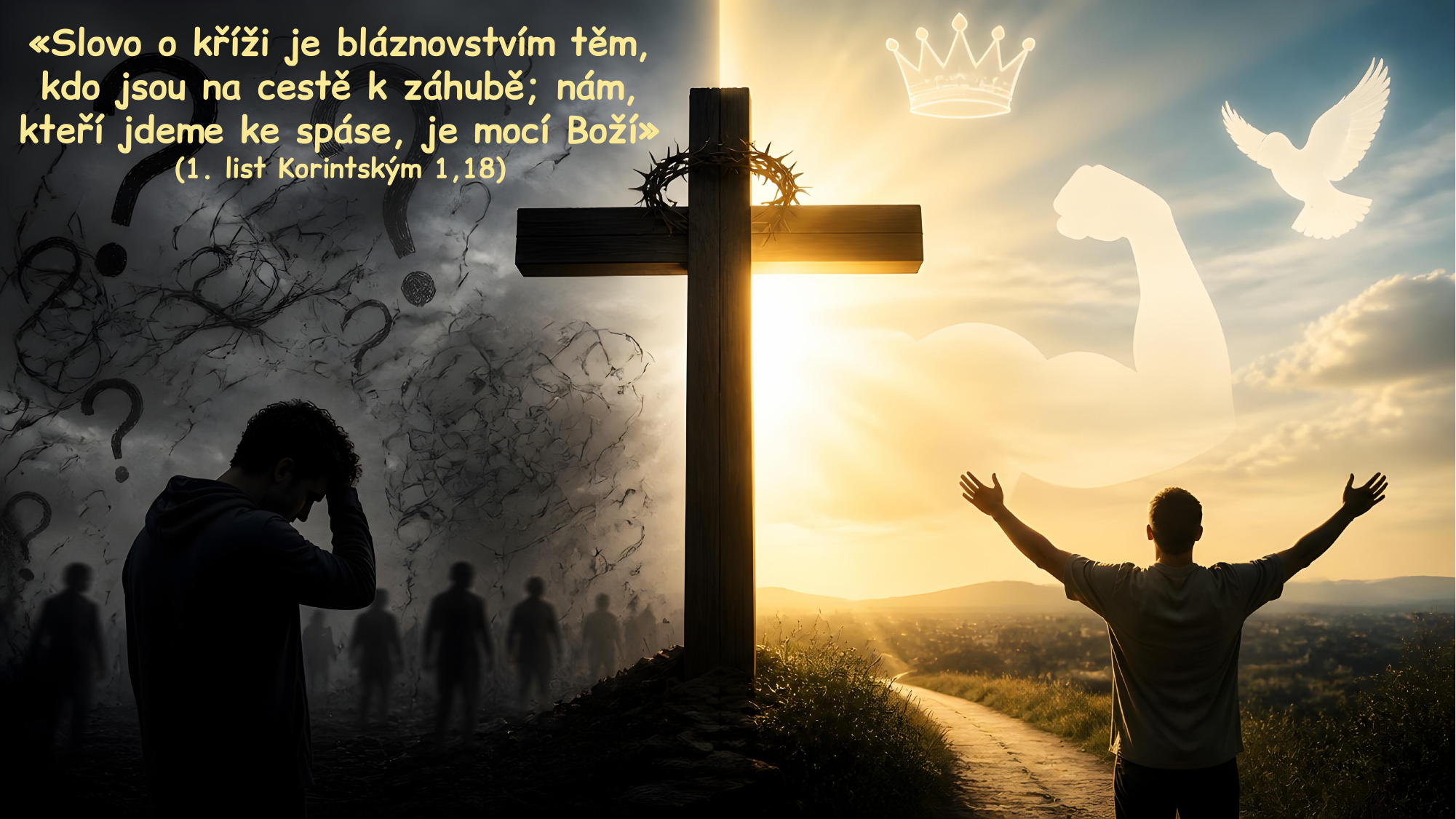

«Slovo o kříži je bláznovstvím těm, kdo jsou na cestě k záhubě; nám, kteří jdeme ke spáse, je mocí Boží» (1. list Korintským 1,18)